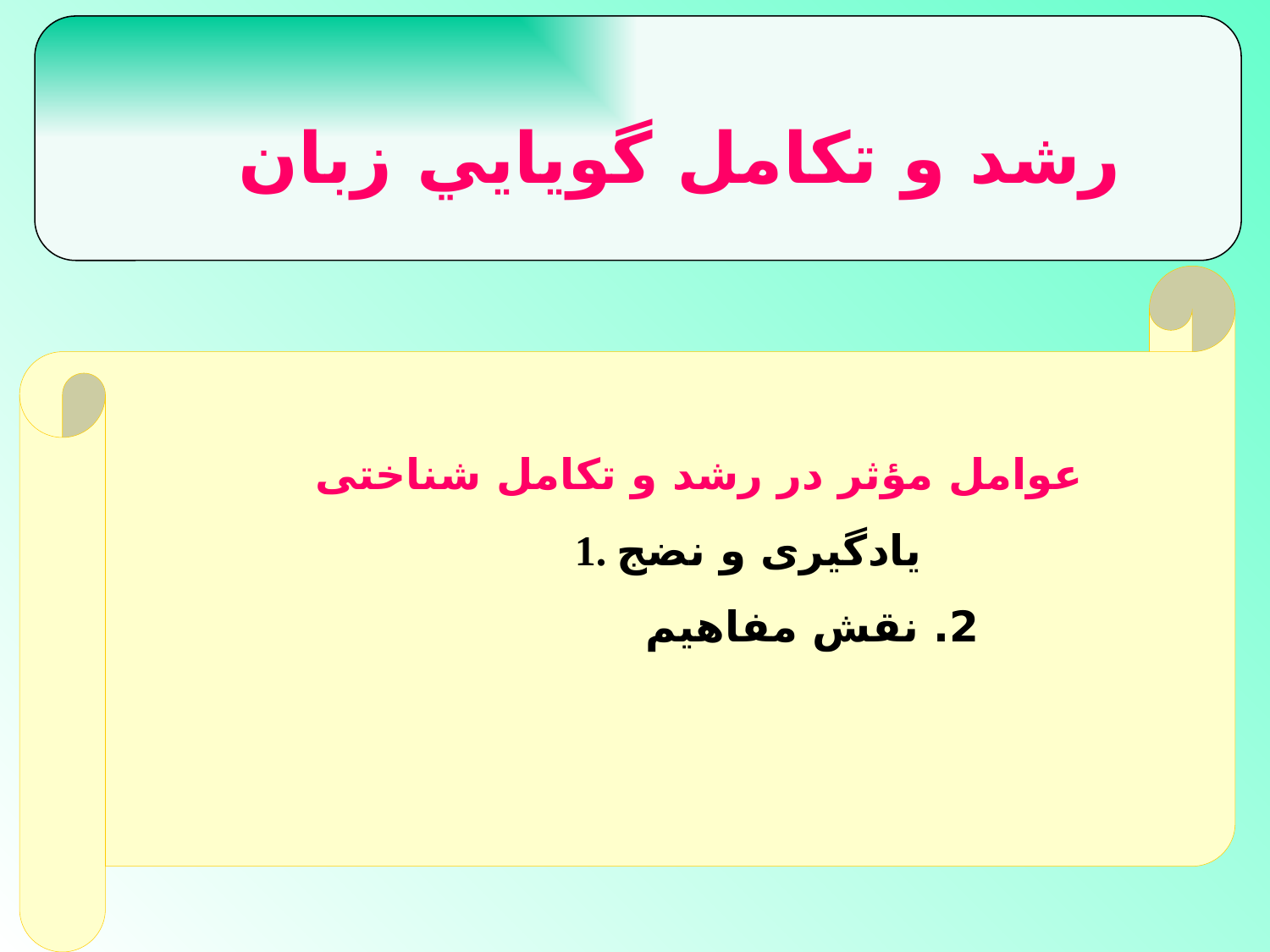

رشد و تكامل گويايي زبان

 عوامل مؤثر در رشد و تكامل شناختى‏
 	1. يادگيرى و نضج‏
       2. نقش مفاهيم